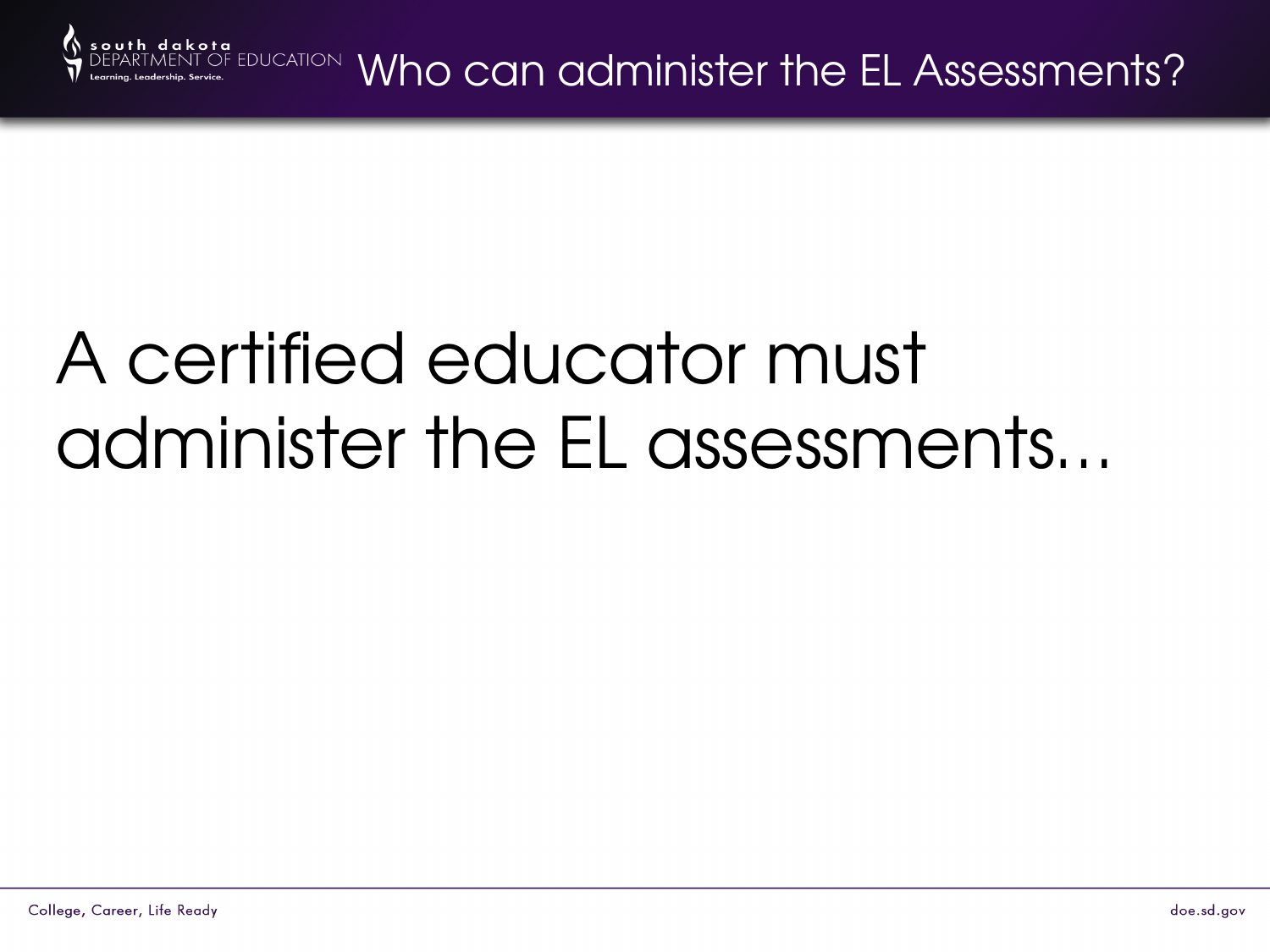

# Who can administer the EL Assessments?
A certified educator must administer the EL assessments…